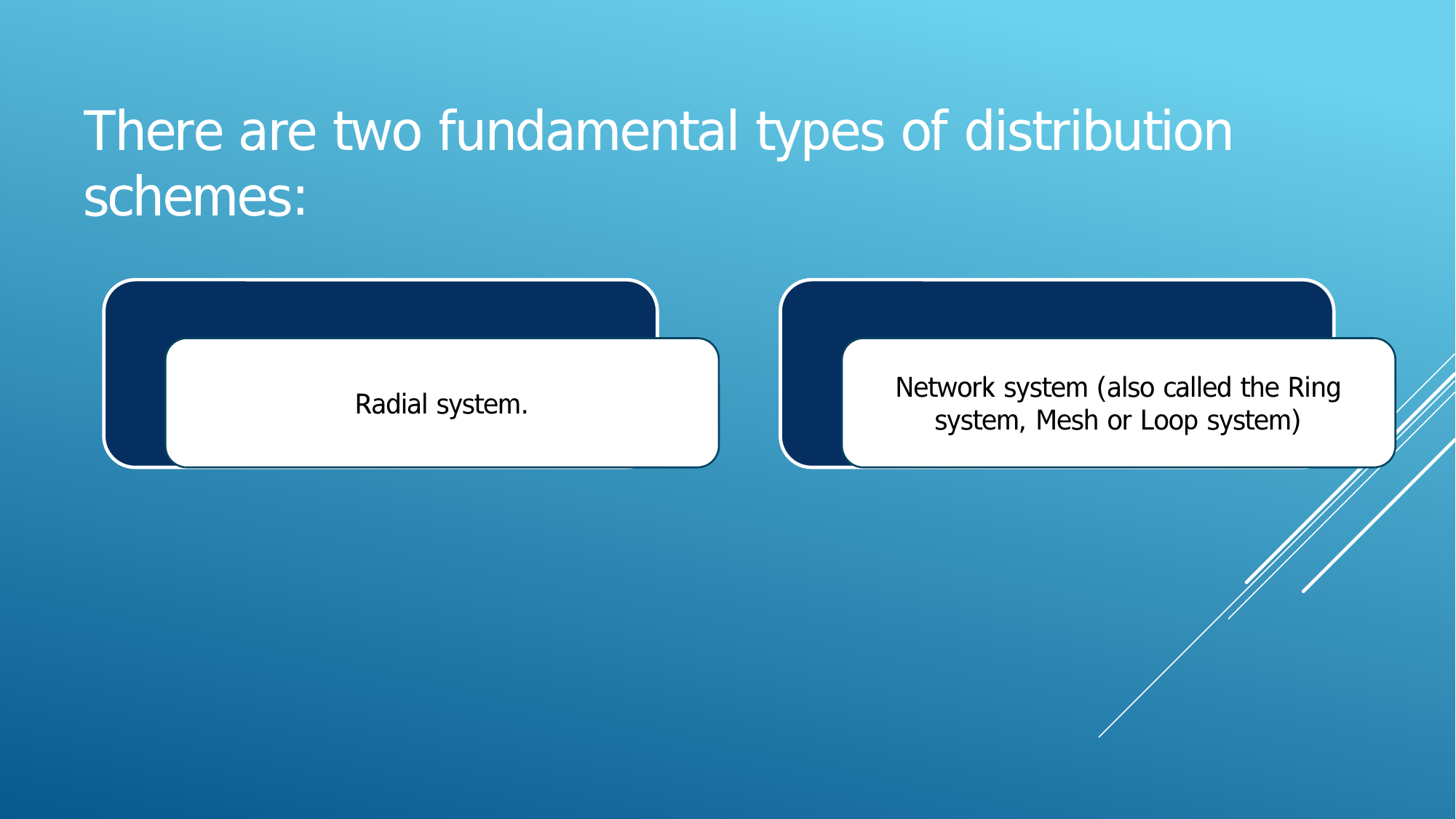

There are two fundamental types of distribution schemes:
Radial system.
Network system (also called the Ring system, Mesh or Loop system)